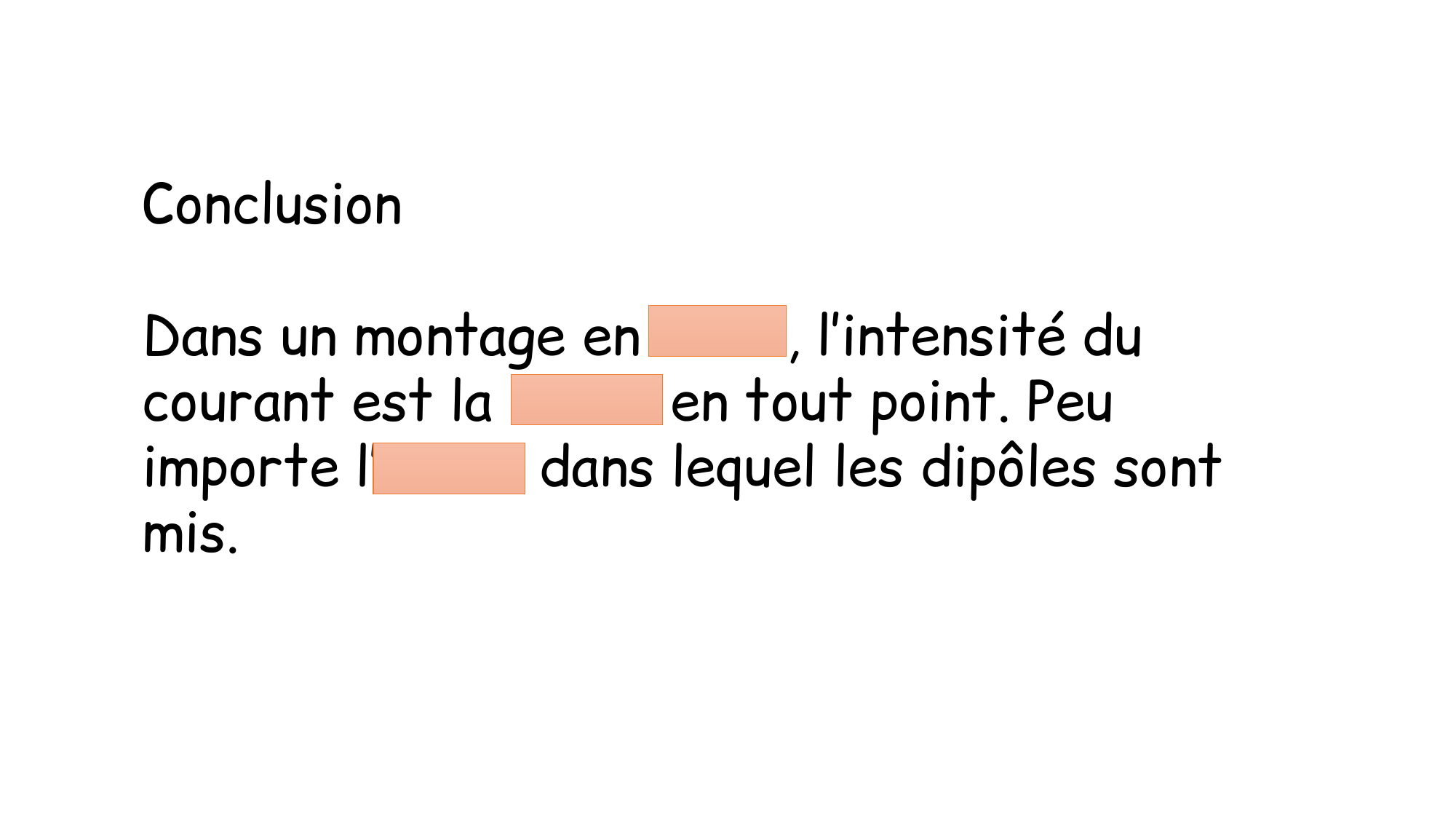

Conclusion
Dans un montage en série, l’intensité du courant est la même en tout point. Peu importe l’ordre dans lequel les dipôles sont mis.